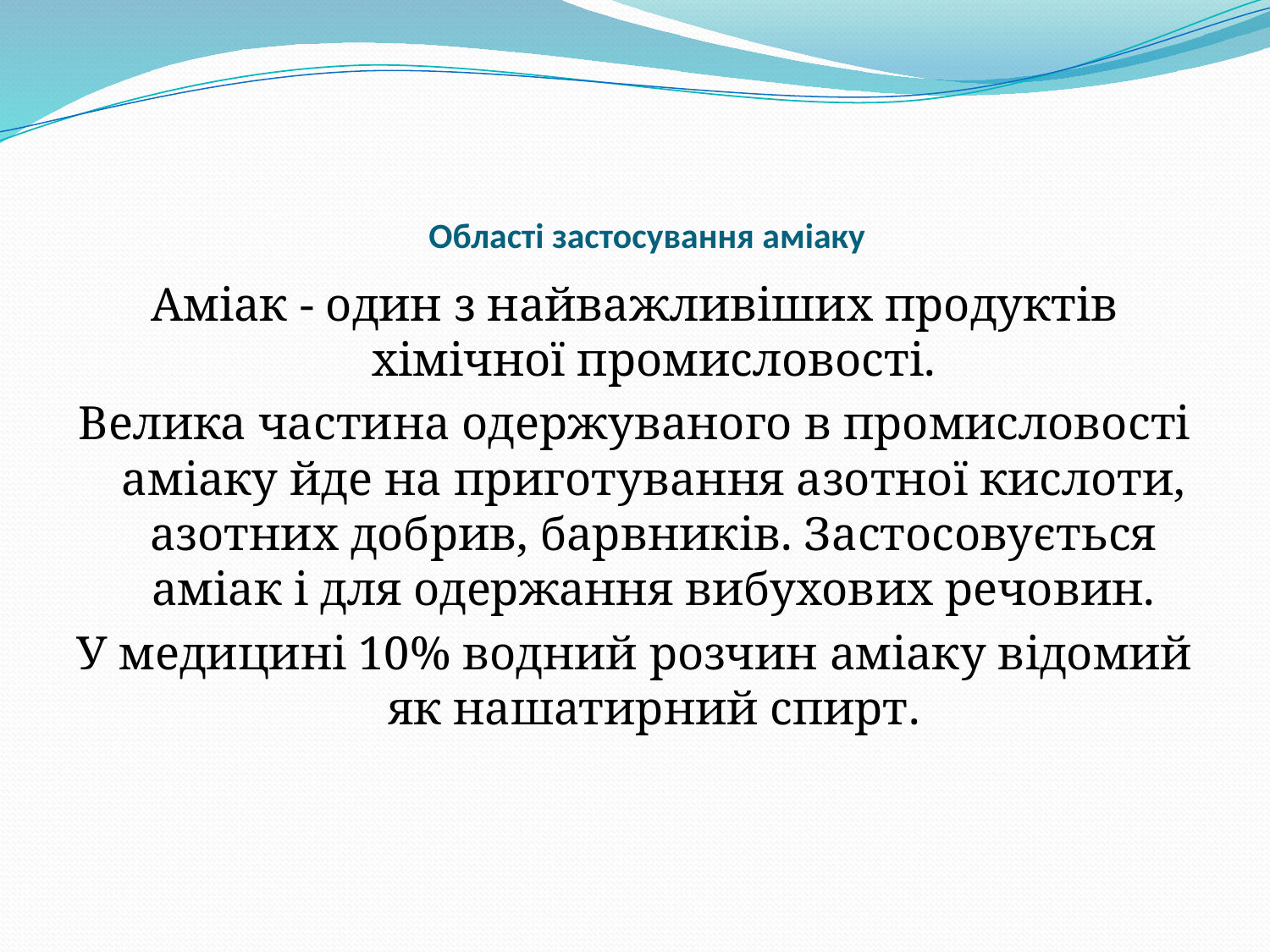

# Області застосування аміаку
Аміак - один з найважливіших продуктів хімічної промисловості.
Велика частина одержуваного в промисловості аміаку йде на приготування азотної кислоти, азотних добрив, барвників. Застосовується аміак і для одержання вибухових речовин.
У медицині 10% водний розчин аміаку відомий як нашатирний спирт.